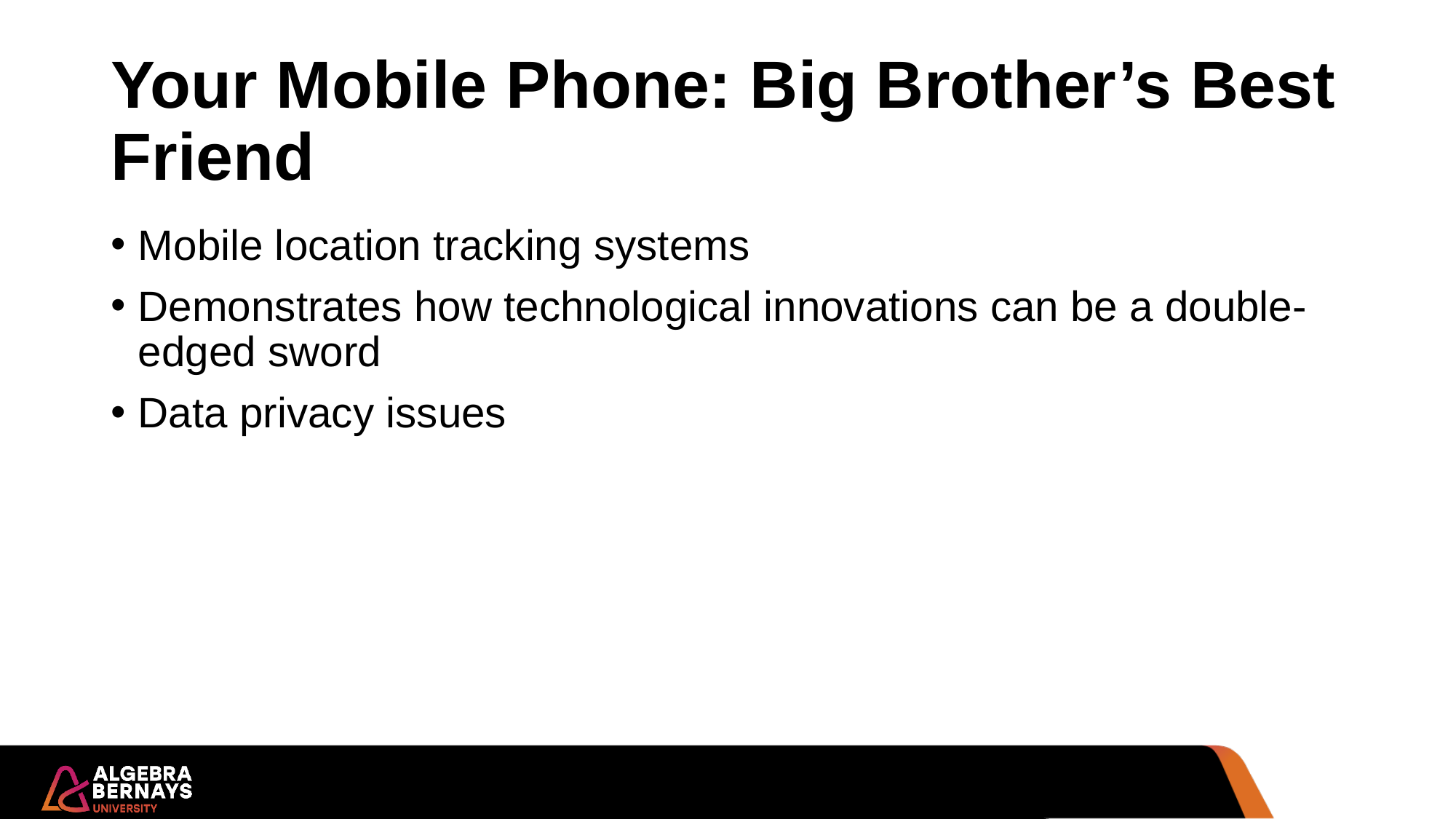

# Your Mobile Phone: Big Brother’s Best Friend
Mobile location tracking systems
Demonstrates how technological innovations can be a double-edged sword
Data privacy issues